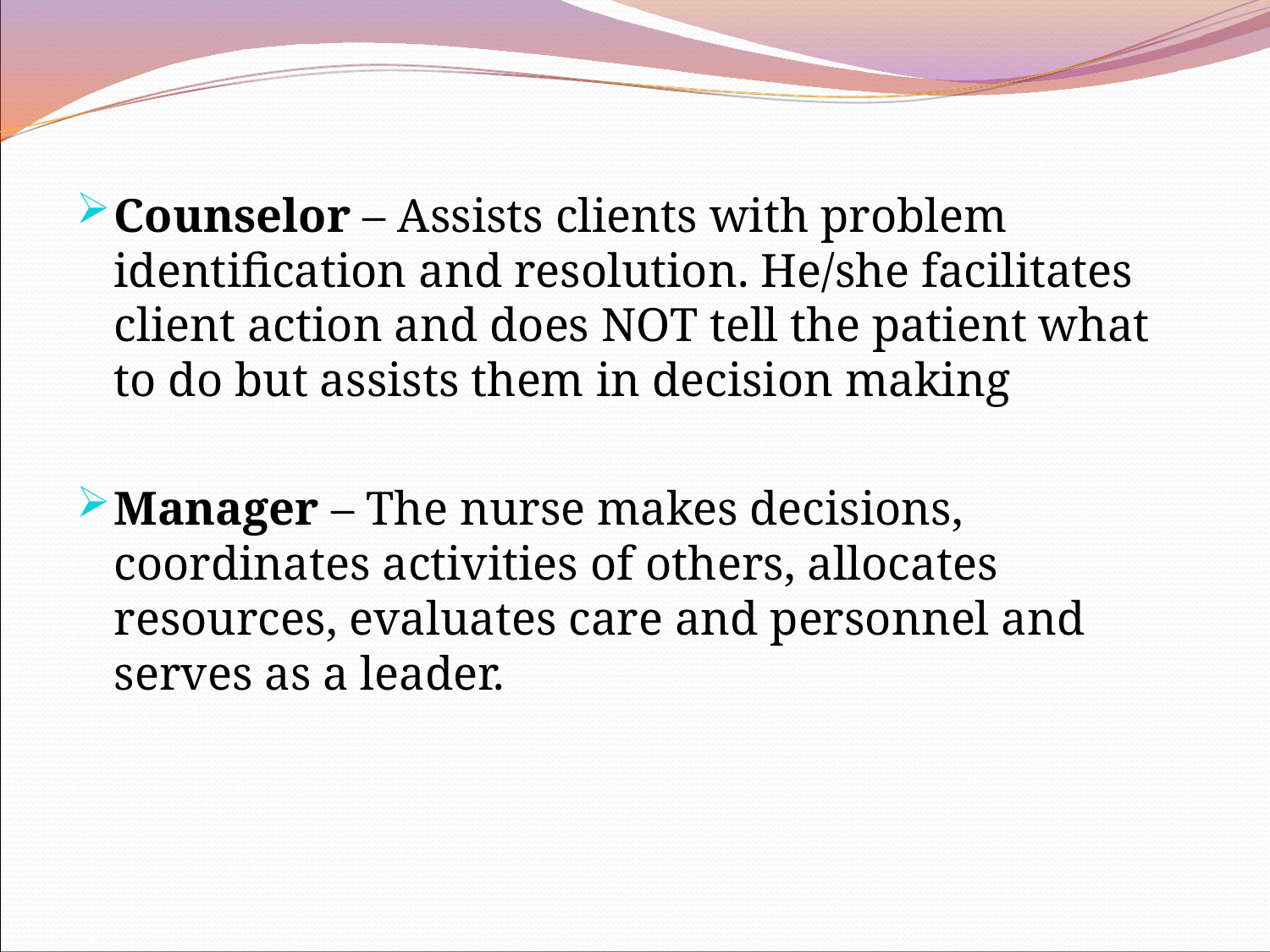

Counselor – Assists clients with problem identification and resolution. He/she facilitates client action and does NOT tell the patient what to do but assists them in decision making

Manager – The nurse makes decisions, coordinates activities of others, allocates resources, evaluates care and personnel and serves as a leader.